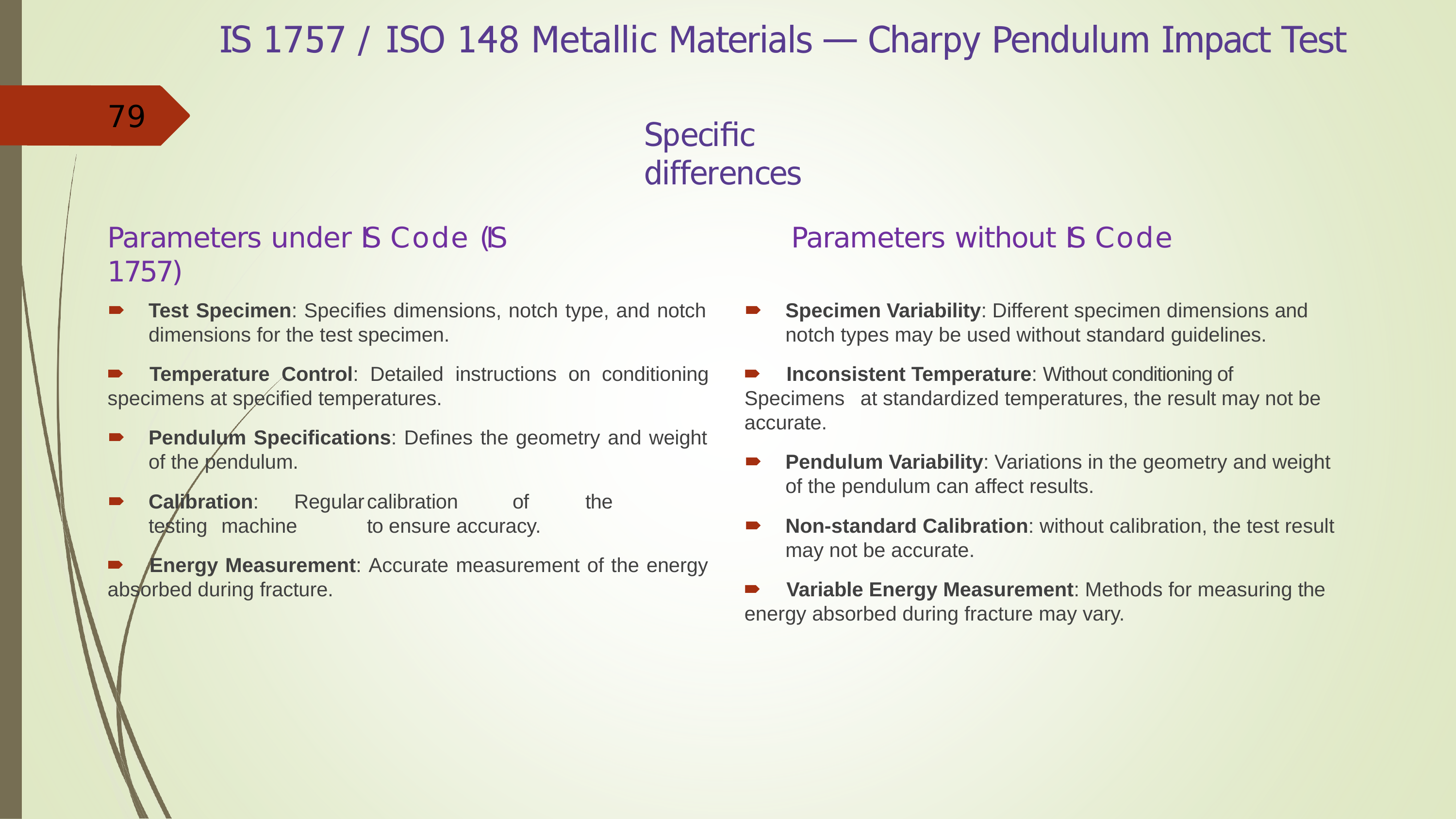

# IS 1757 / ISO 148 Metallic Materials — Charpy Pendulum Impact Test

79
Specific differences
Parameters under IS Code (IS 1757)
Parameters without IS Code
🠶	Test Specimen: Specifies dimensions, notch type, and notch dimensions for the test specimen.
🠶	Temperature	Control:	Detailed	instructions	on	conditioning
specimens at specified temperatures.
🠶	Pendulum Specifications: Defines the geometry and weight of the pendulum.
🠶	Calibration:	Regular	calibration	of	the	testing	machine	to ensure accuracy.
🠶	Energy Measurement: Accurate measurement of the energy
absorbed during fracture.
🠶	Specimen Variability: Different specimen dimensions and notch types may be used without standard guidelines.
🠶	Inconsistent Temperature: Without conditioning of Specimens   at standardized temperatures, the result may not be accurate.
🠶	Pendulum Variability: Variations in the geometry and weight of the pendulum can affect results.
🠶	Non-standard Calibration: without calibration, the test result may not be accurate.
🠶	Variable Energy Measurement: Methods for measuring the
energy absorbed during fracture may vary.